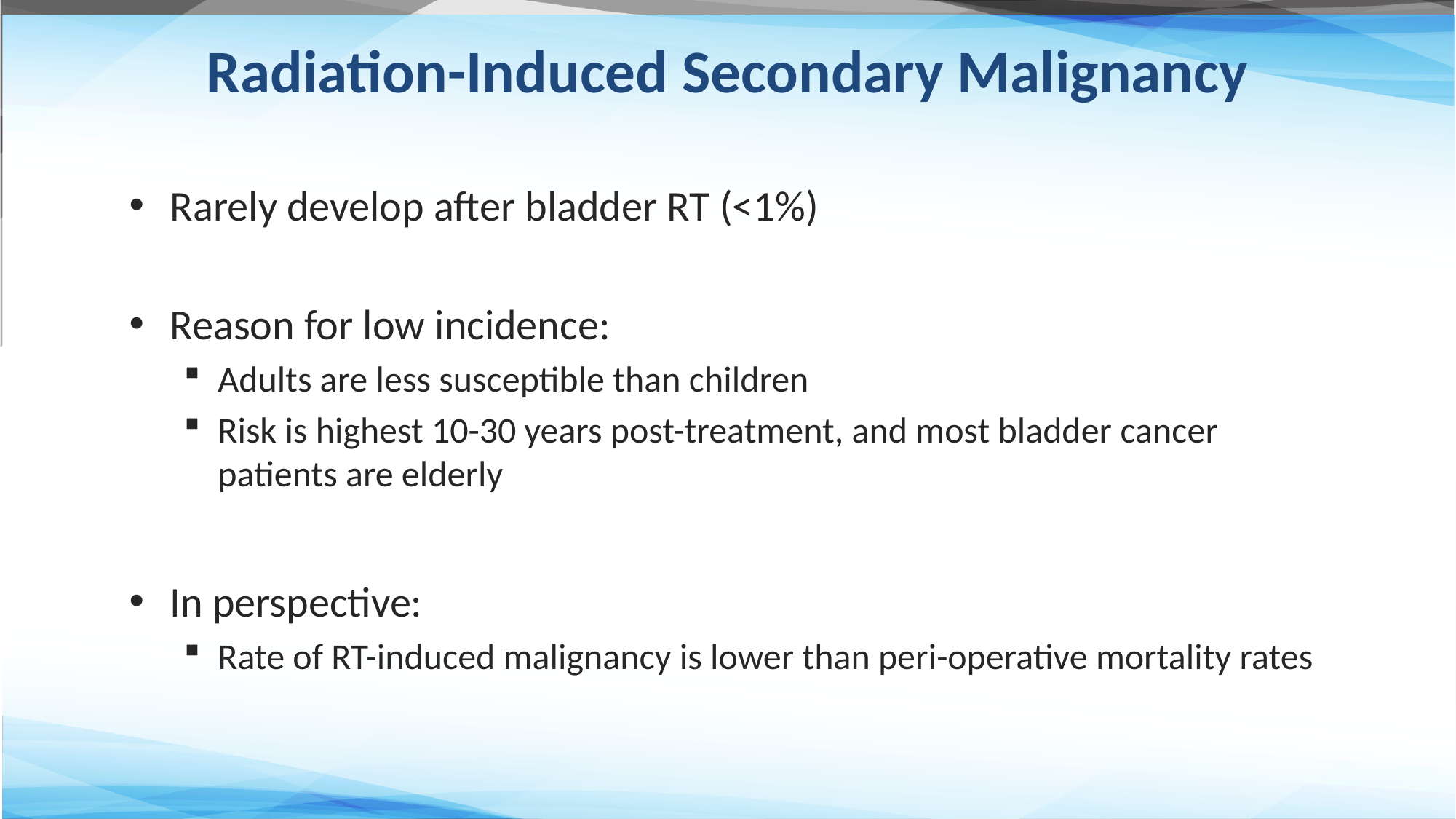

# Radiation-Induced Secondary Malignancy
Rarely develop after bladder RT (<1%)

Reason for low incidence:
Adults are less susceptible than children
Risk is highest 10-30 years post-treatment, and most bladder cancer patients are elderly

In perspective:
Rate of RT-induced malignancy is lower than peri-operative mortality rates